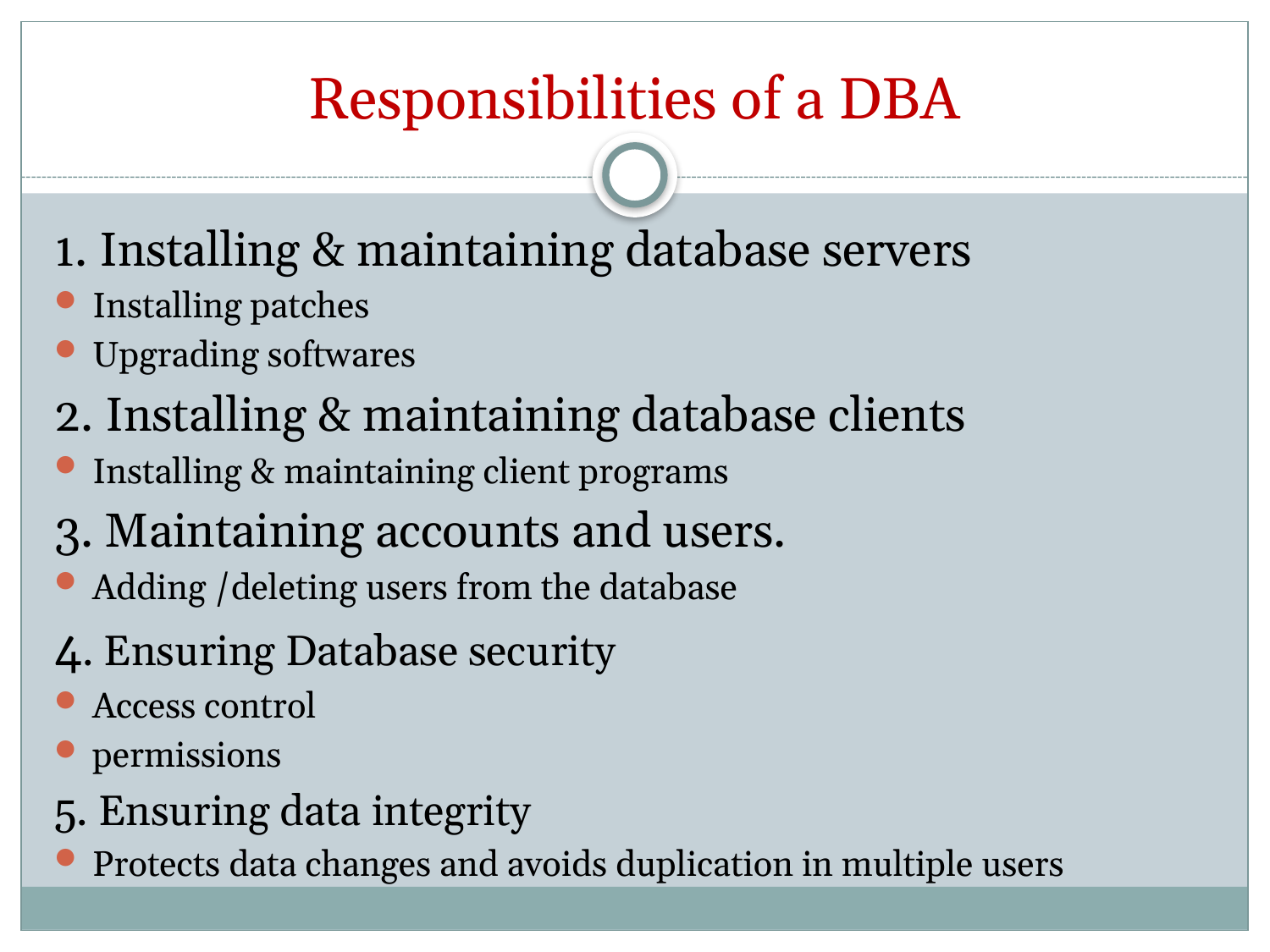

# Responsibilities of a DBA
1. Installing & maintaining database servers
Installing patches
Upgrading softwares
2. Installing & maintaining database clients
Installing & maintaining client programs
3. Maintaining accounts and users.
Adding /deleting users from the database
4. Ensuring Database security
Access control
permissions
5. Ensuring data integrity
Protects data changes and avoids duplication in multiple users